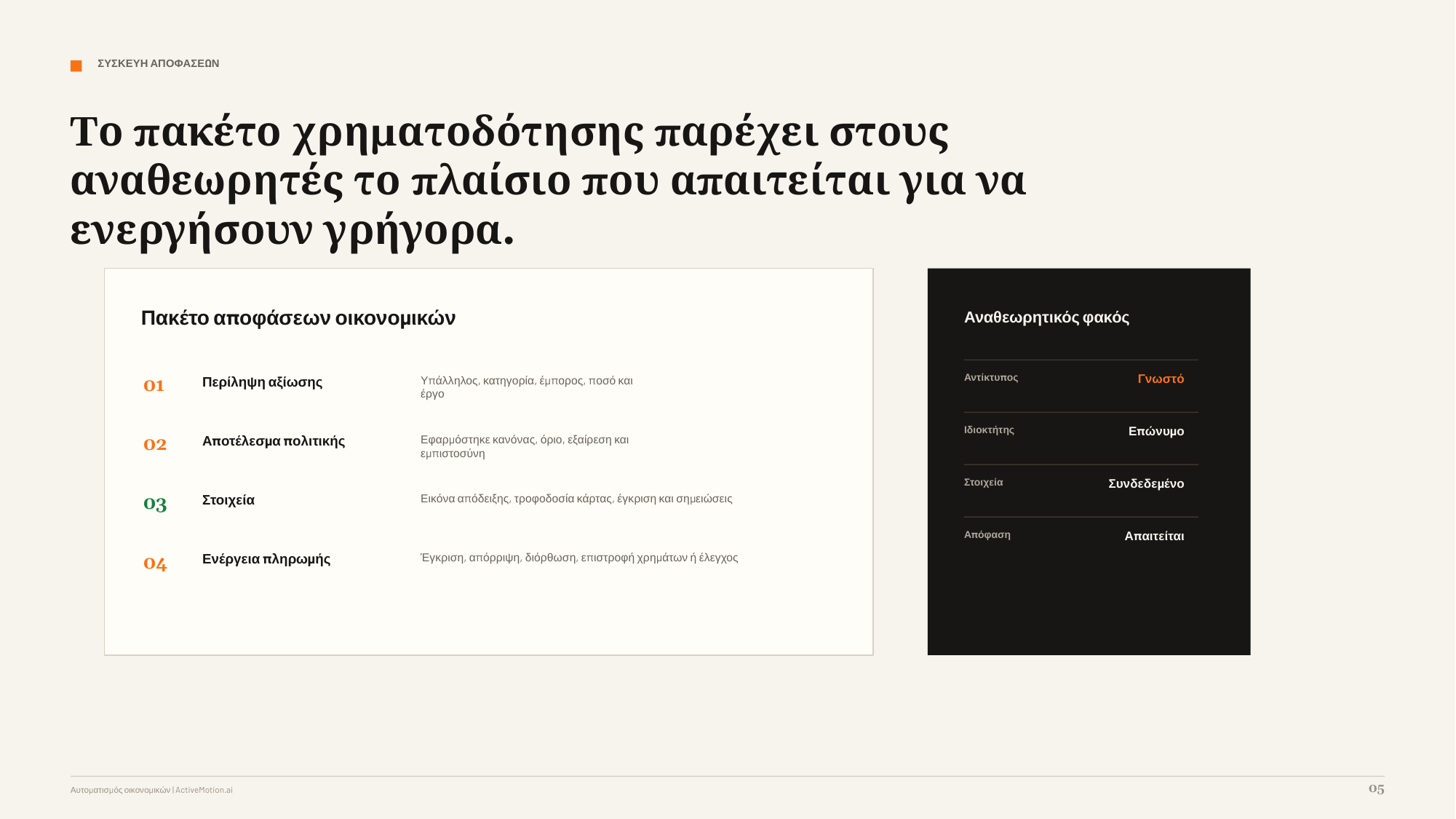

ΣΥΣΚΕΥΗ ΑΠΟΦΑΣΕΩΝ

Το πακέτο χρηματοδότησης παρέχει στους αναθεωρητές το πλαίσιο που απαιτείται για να ενεργήσουν γρήγορα.

Πακέτο αποφάσεων οικονομικών
Αναθεωρητικός φακός

Αντίκτυπος
Γνωστό
01
Περίληψη αξίωσης
Υπάλληλος, κατηγορία, έμπορος, ποσό και
έργο

Ιδιοκτήτης
Επώνυμο
02
Αποτέλεσμα πολιτικής
Εφαρμόστηκε κανόνας, όριο, εξαίρεση και
εμπιστοσύνη

Στοιχεία
Συνδεδεμένο
03
Στοιχεία
Εικόνα απόδειξης, τροφοδοσία κάρτας, έγκριση και σημειώσεις

Απόφαση
Απαιτείται
04
Ενέργεια πληρωμής
Έγκριση, απόρριψη, διόρθωση, επιστροφή χρημάτων ή έλεγχος

05
Αυτοματισμός οικονομικών | ActiveMotion.ai